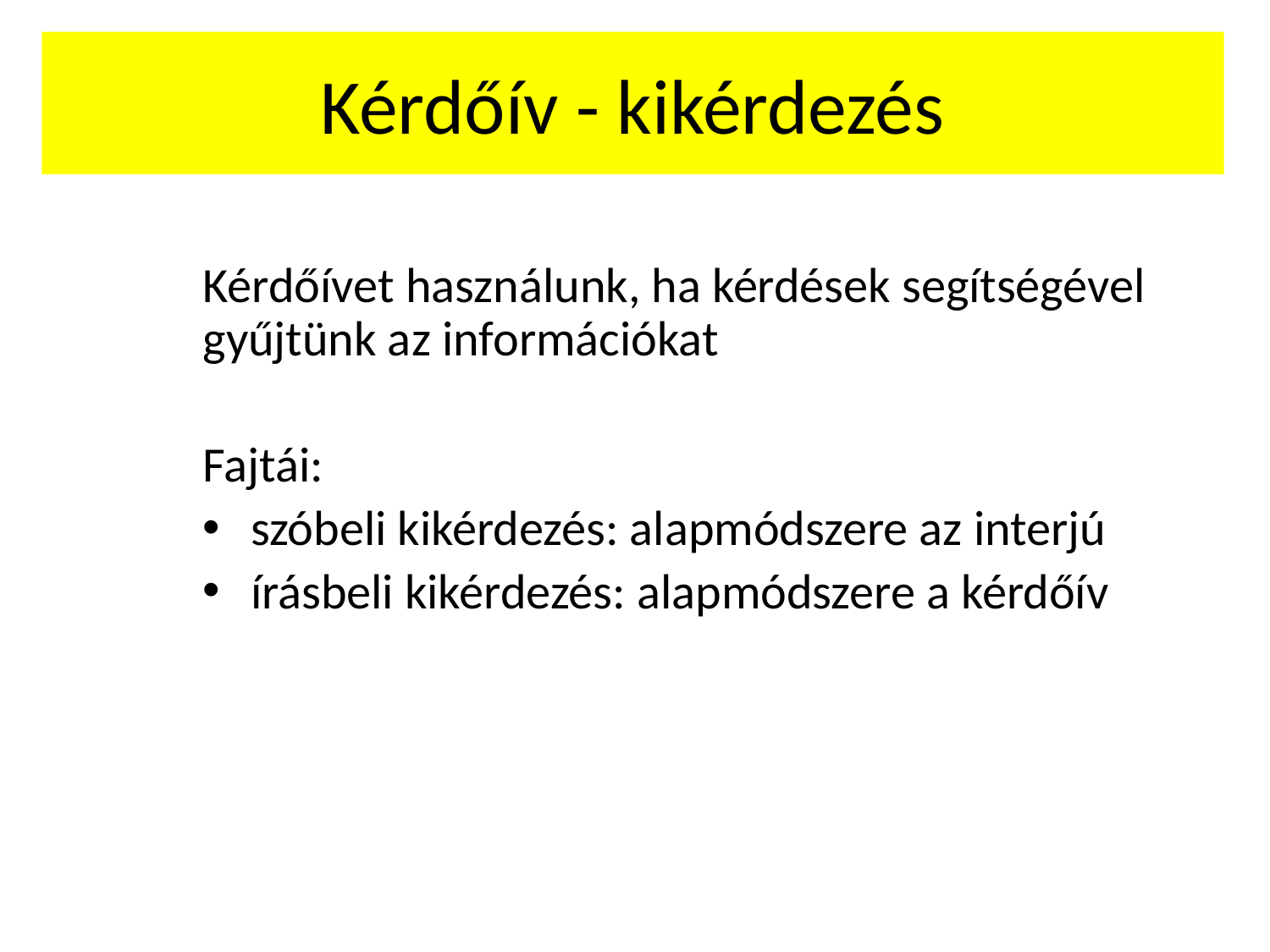

# Kérdőív - kikérdezés
Kérdőívet használunk, ha kérdések segítségével gyűjtünk az információkat

Fajtái:
szóbeli kikérdezés: alapmódszere az interjú
írásbeli kikérdezés: alapmódszere a kérdőív